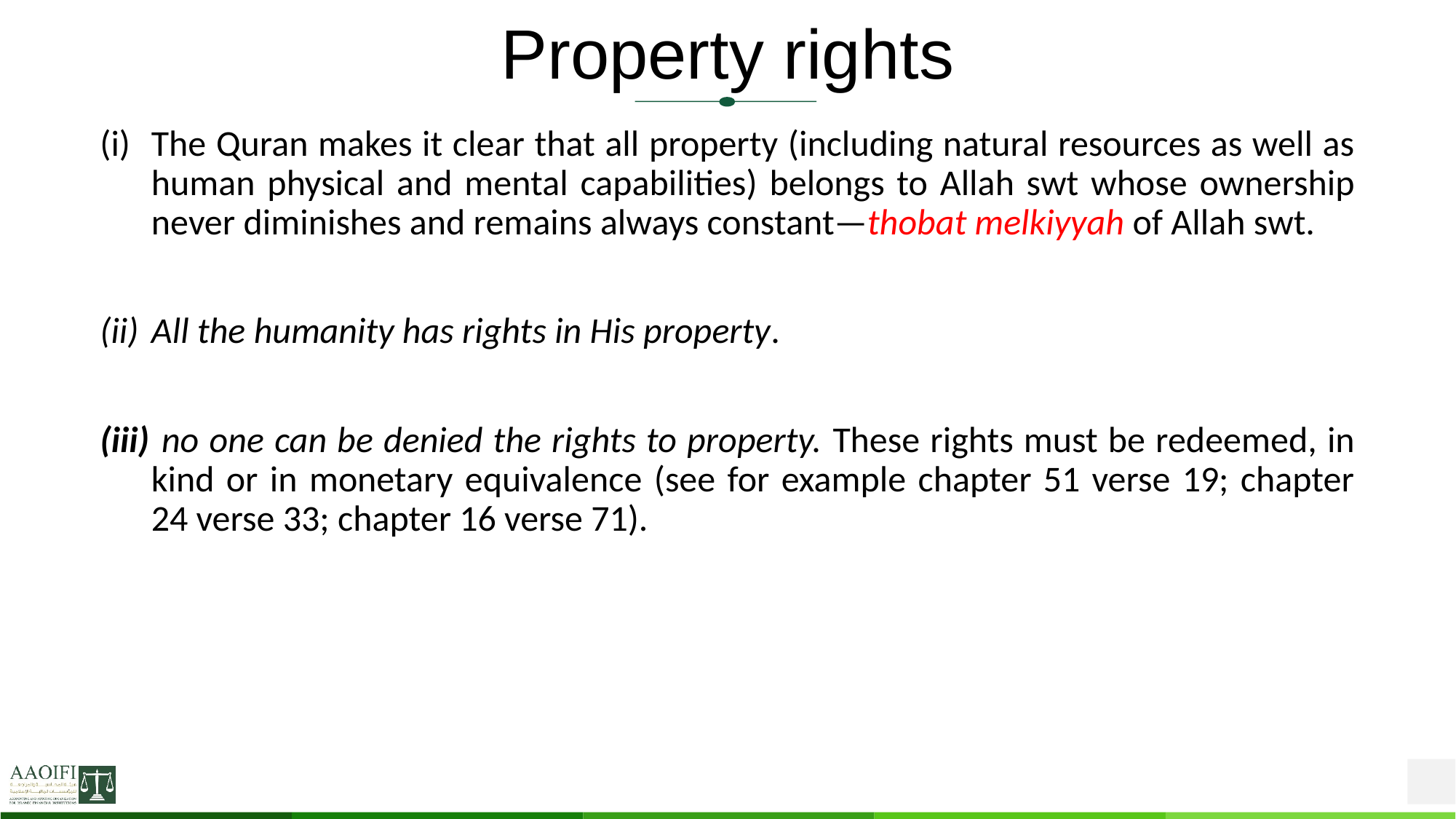

# Property rights
The Quran makes it clear that all property (including natural resources as well as human physical and mental capabilities) belongs to Allah swt whose ownership never diminishes and remains always constant—thobat melkiyyah of Allah swt.

All the humanity has rights in His property.

 no one can be denied the rights to property. These rights must be redeemed, in kind or in monetary equivalence (see for example chapter 51 verse 19; chapter 24 verse 33; chapter 16 verse 71).